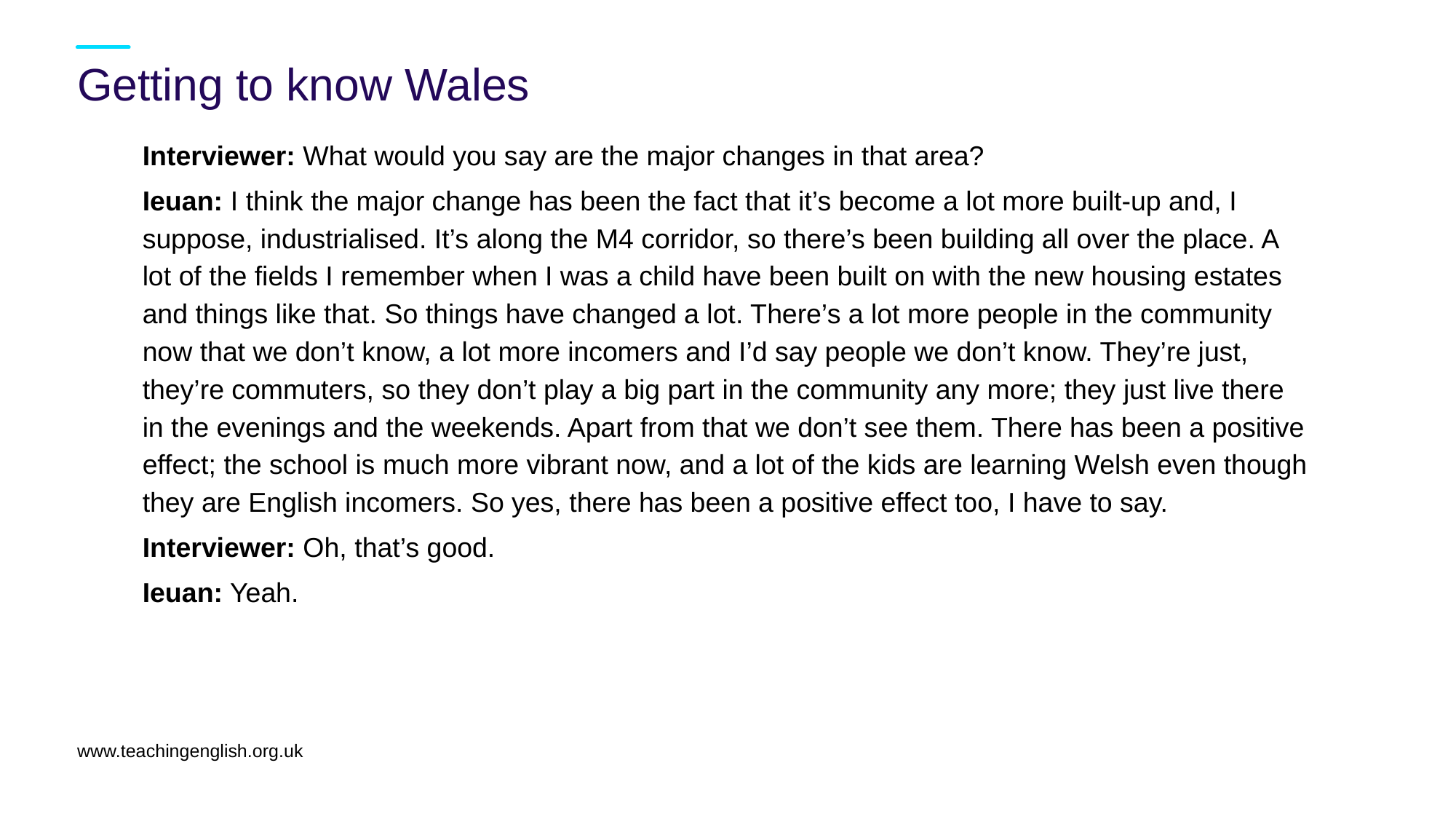

# Getting to know Wales

Interviewer: What would you say are the major changes in that area?
Ieuan: I think the major change has been the fact that it’s become a lot more built-up and, I suppose, industrialised. It’s along the M4 corridor, so there’s been building all over the place. A lot of the fields I remember when I was a child have been built on with the new housing estates and things like that. So things have changed a lot. There’s a lot more people in the community now that we don’t know, a lot more incomers and I’d say people we don’t know. They’re just, they’re commuters, so they don’t play a big part in the community any more; they just live there in the evenings and the weekends. Apart from that we don’t see them. There has been a positive effect; the school is much more vibrant now, and a lot of the kids are learning Welsh even though they are English incomers. So yes, there has been a positive effect too, I have to say.
Interviewer: Oh, that’s good.
Ieuan: Yeah.

www.teachingenglish.org.uk